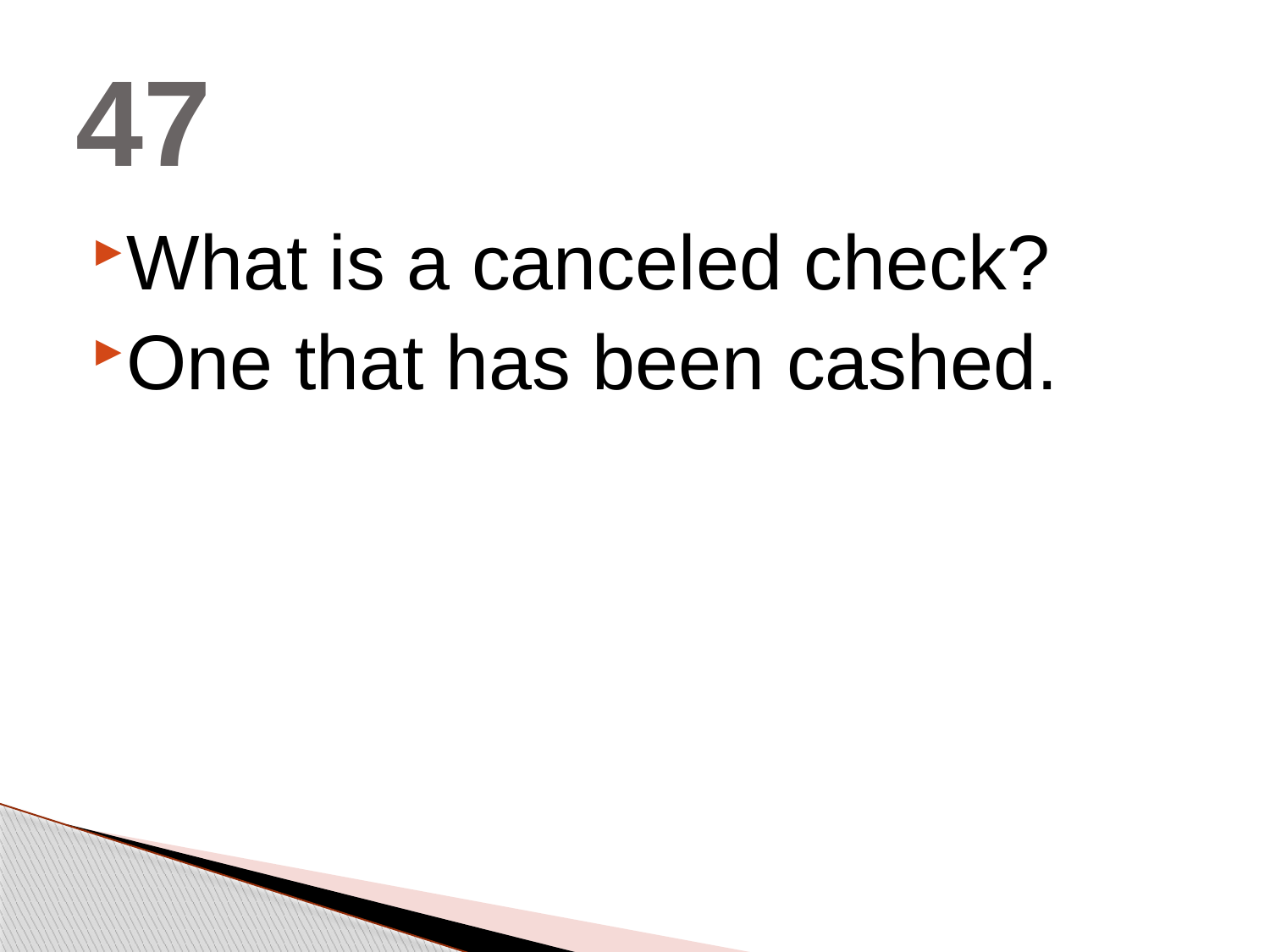

# 47
What is a canceled check?
One that has been cashed.